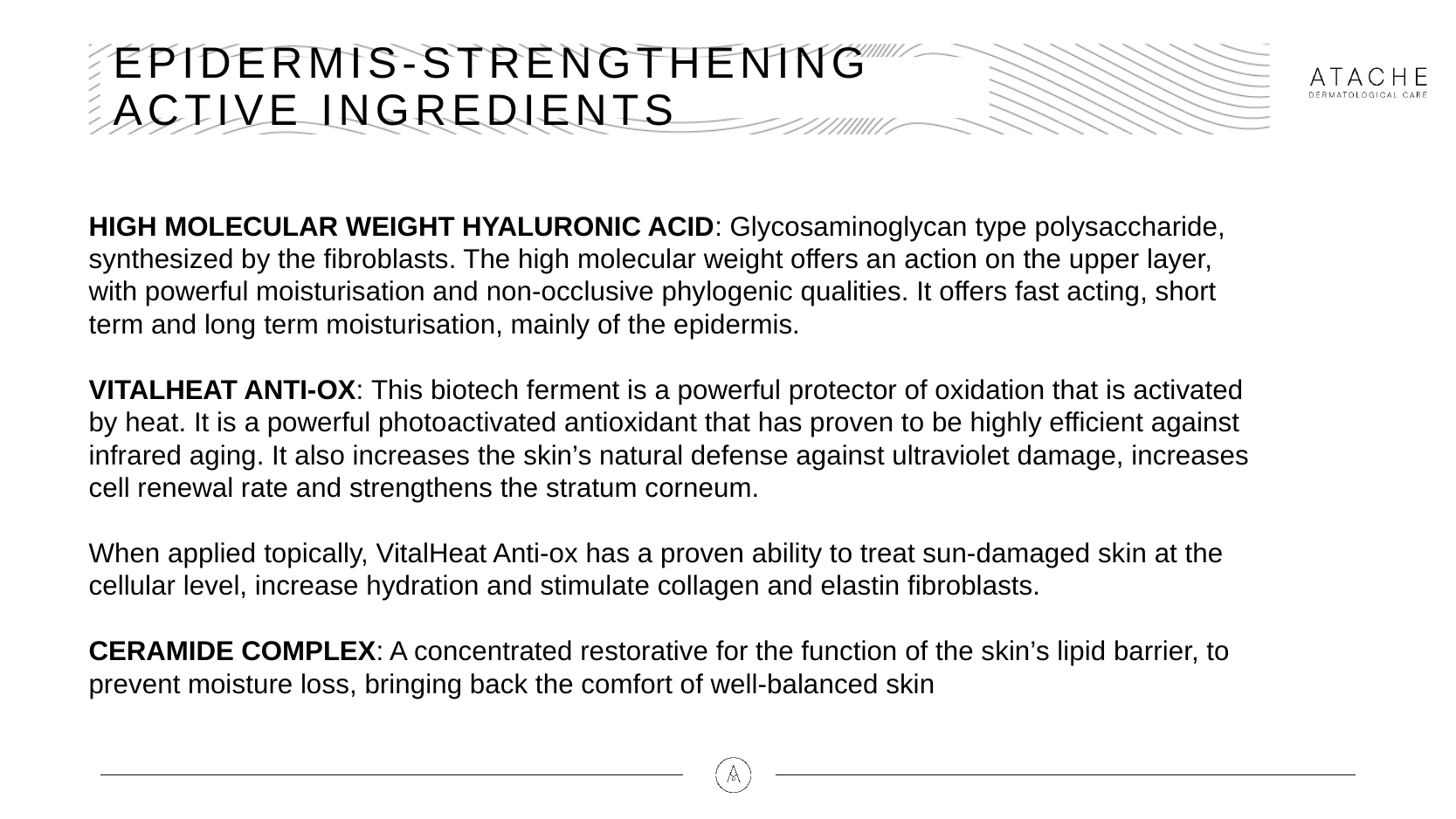

# EPIDERMIS-STRENGTHENING ACTIVE INGREDIENTS

HIGH MOLECULAR WEIGHT HYALURONIC ACID: Glycosaminoglycan type polysaccharide, synthesized by the fibroblasts. The high molecular weight offers an action on the upper layer, with powerful moisturisation and non-occlusive phylogenic qualities. It offers fast acting, short term and long term moisturisation, mainly of the epidermis.

VITALHEAT ANTI-OX: This biotech ferment is a powerful protector of oxidation that is activated by heat. It is a powerful photoactivated antioxidant that has proven to be highly efficient against infrared aging. It also increases the skin’s natural defense against ultraviolet damage, increases cell renewal rate and strengthens the stratum corneum.

When applied topically, VitalHeat Anti-ox has a proven ability to treat sun-damaged skin at the cellular level, increase hydration and stimulate collagen and elastin fibroblasts.

CERAMIDE COMPLEX: A concentrated restorative for the function of the skin’s lipid barrier, to prevent moisture loss, bringing back the comfort of well-balanced skin